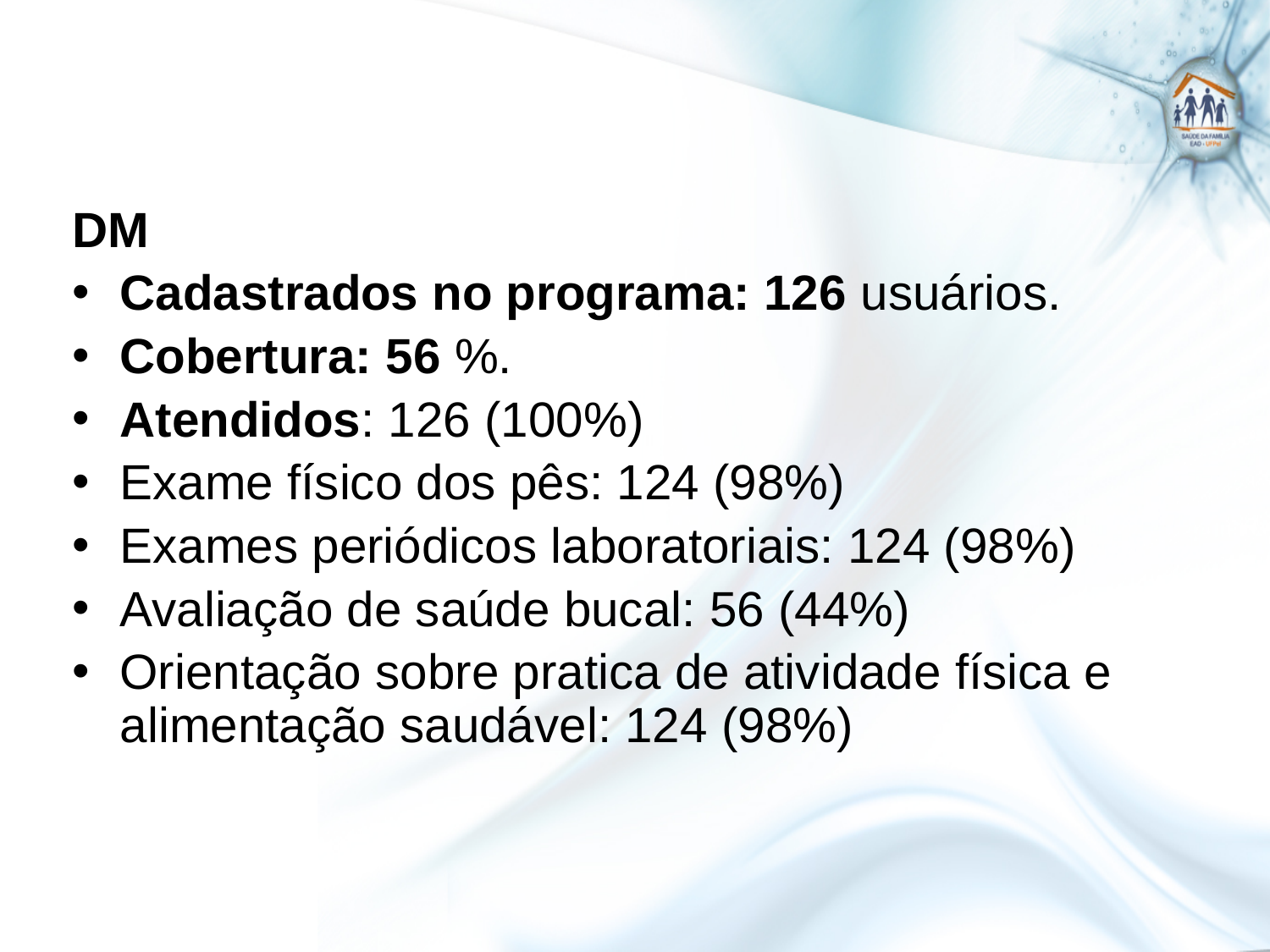

DM
Cadastrados no programa: 126 usuários.
Cobertura: 56 %.
Atendidos: 126 (100%)
Exame físico dos pês: 124 (98%)
Exames periódicos laboratoriais: 124 (98%)
Avaliação de saúde bucal: 56 (44%)
Orientação sobre pratica de atividade física e alimentação saudável: 124 (98%)